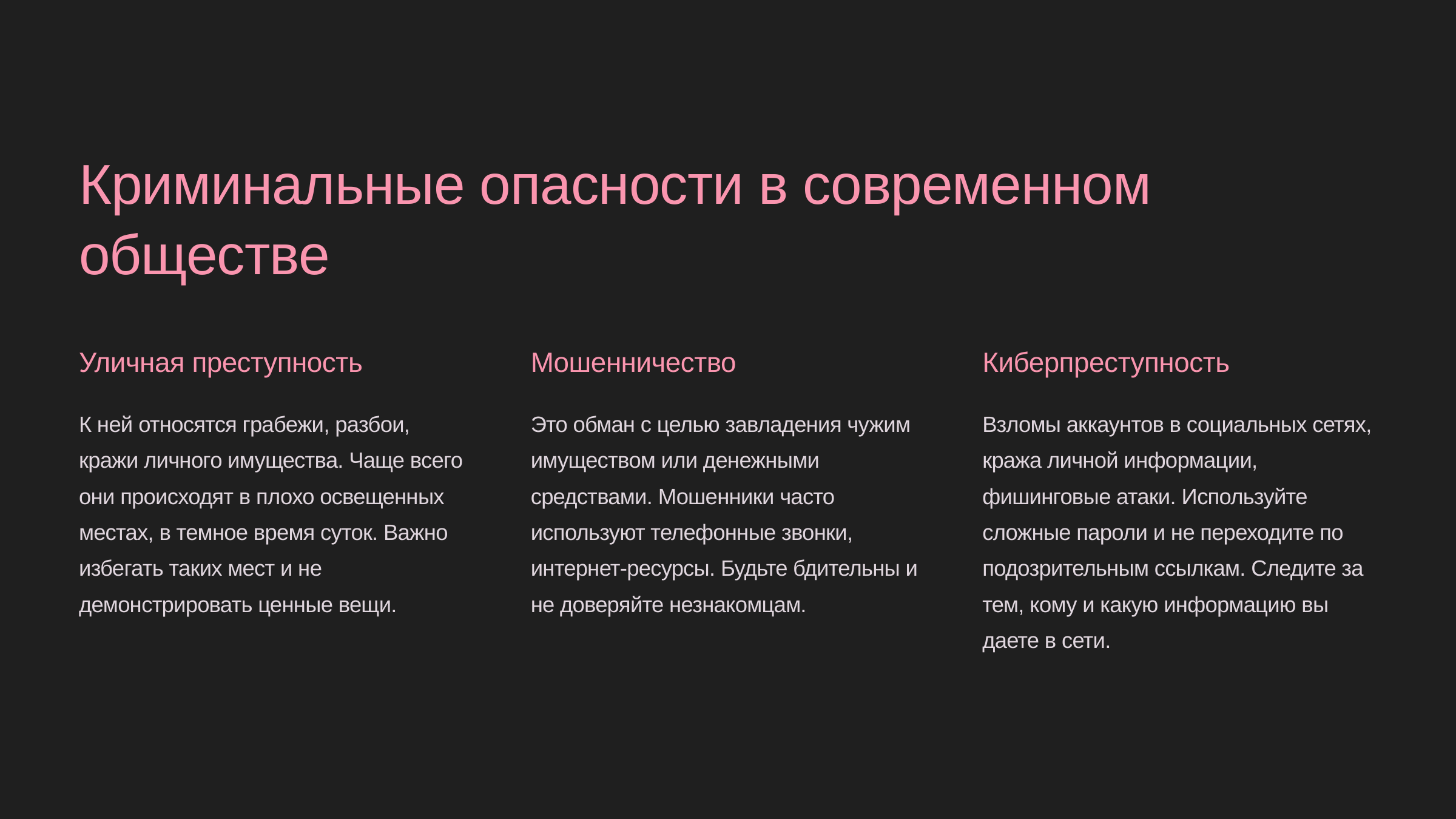

newUROKI.net
Криминальные опасности в современном обществе
Уличная преступность
Мошенничество
Киберпреступность
К ней относятся грабежи, разбои, кражи личного имущества. Чаще всего они происходят в плохо освещенных местах, в темное время суток. Важно избегать таких мест и не демонстрировать ценные вещи.
Это обман с целью завладения чужим имуществом или денежными средствами. Мошенники часто используют телефонные звонки, интернет-ресурсы. Будьте бдительны и не доверяйте незнакомцам.
Взломы аккаунтов в социальных сетях, кража личной информации, фишинговые атаки. Используйте сложные пароли и не переходите по подозрительным ссылкам. Следите за тем, кому и какую информацию вы даете в сети.